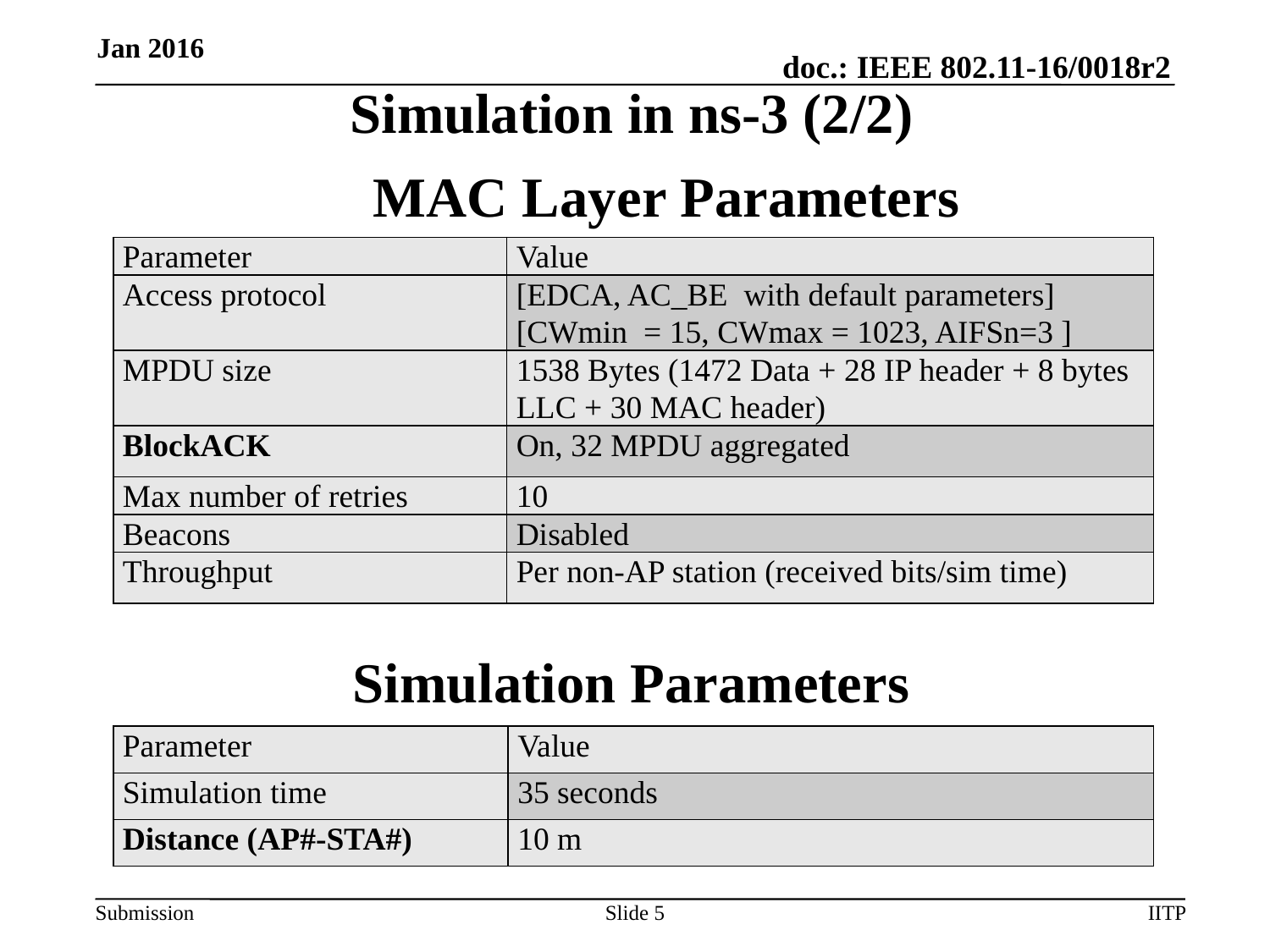

Jan 2016
Simulation in ns-3 (2/2)
# MAC Layer Parameters
| Parameter | Value |
| --- | --- |
| Access protocol | [EDCA, AC\_BE with default parameters] [CWmin = 15, CWmax = 1023, AIFSn=3 ] |
| MPDU size | 1538 Bytes (1472 Data + 28 IP header + 8 bytes LLC + 30 MAC header) |
| BlockACK | On, 32 MPDU aggregated |
| Max number of retries | 10 |
| Beacons | Disabled |
| Throughput | Per non-AP station (received bits/sim time) |
Simulation Parameters
| Parameter | Value |
| --- | --- |
| Simulation time | 35 seconds |
| Distance (AP#-STA#) | 10 m |
Slide 5
IITP